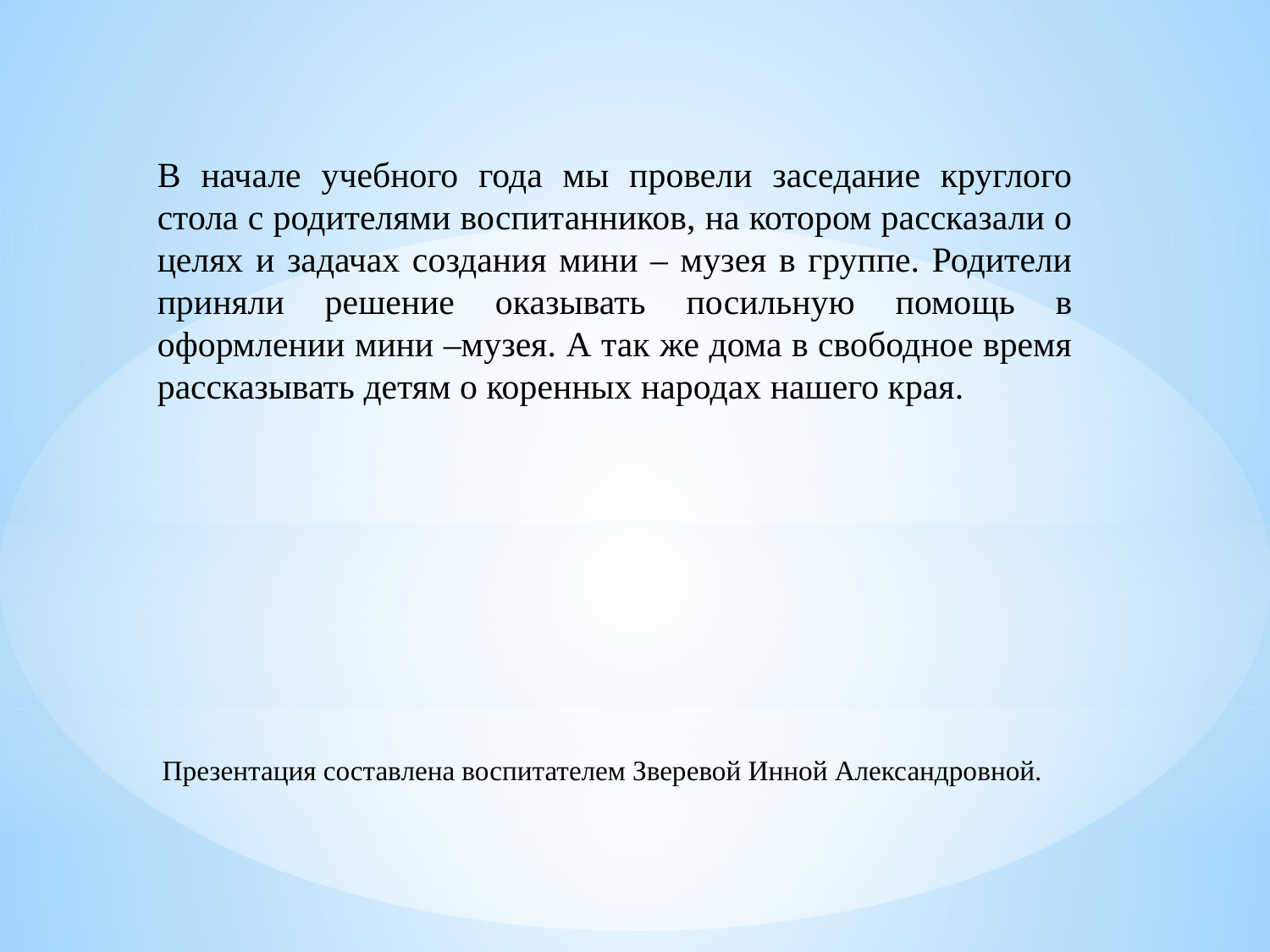

В начале учебного года мы провели заседание круглого стола с родителями воспитанников, на котором рассказали о целях и задачах создания мини – музея в группе. Родители приняли решение оказывать посильную помощь в оформлении мини –музея. А так же дома в свободное время рассказывать детям о коренных народах нашего края.

 Презентация составлена воспитателем Зверевой Инной Александровной.